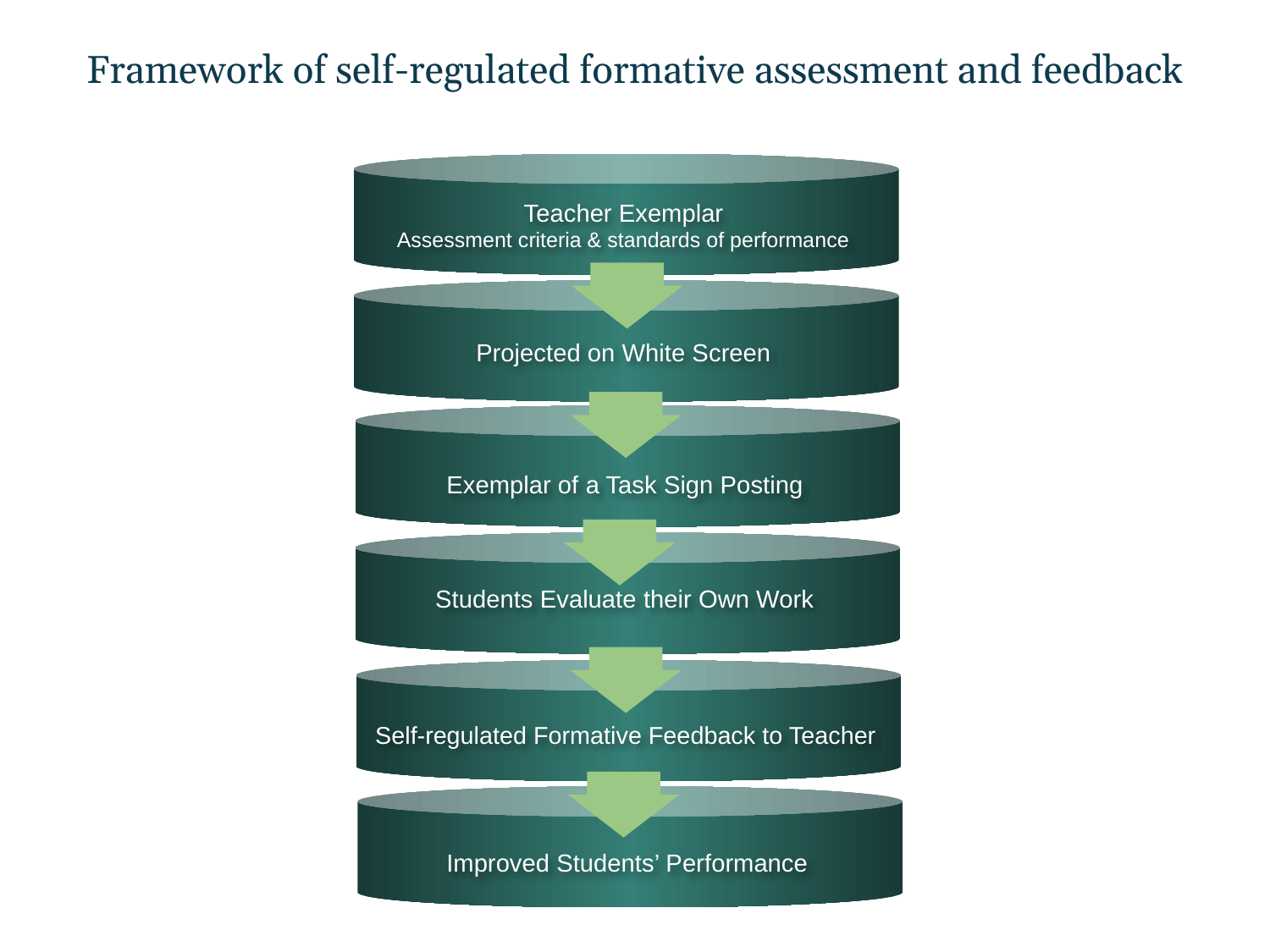

Framework of self-regulated formative assessment and feedback

Teacher Exemplar
Assessment criteria & standards of performance

Projected on White Screen

Exemplar of a Task Sign Posting

Students Evaluate their Own Work

Self-regulated Formative Feedback to Teacher

Improved Students’ Performance